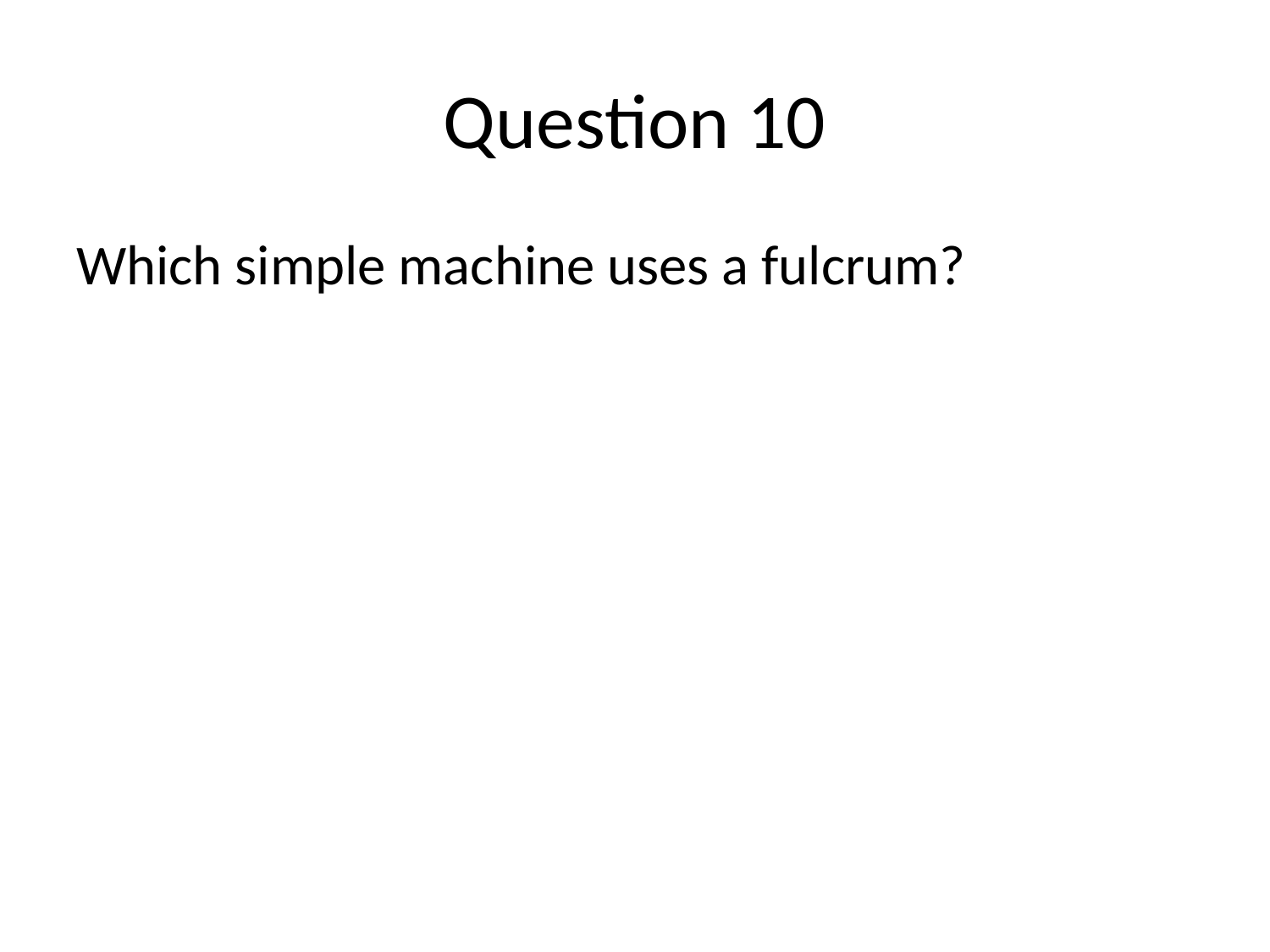

# Question 10
Which simple machine uses a fulcrum?